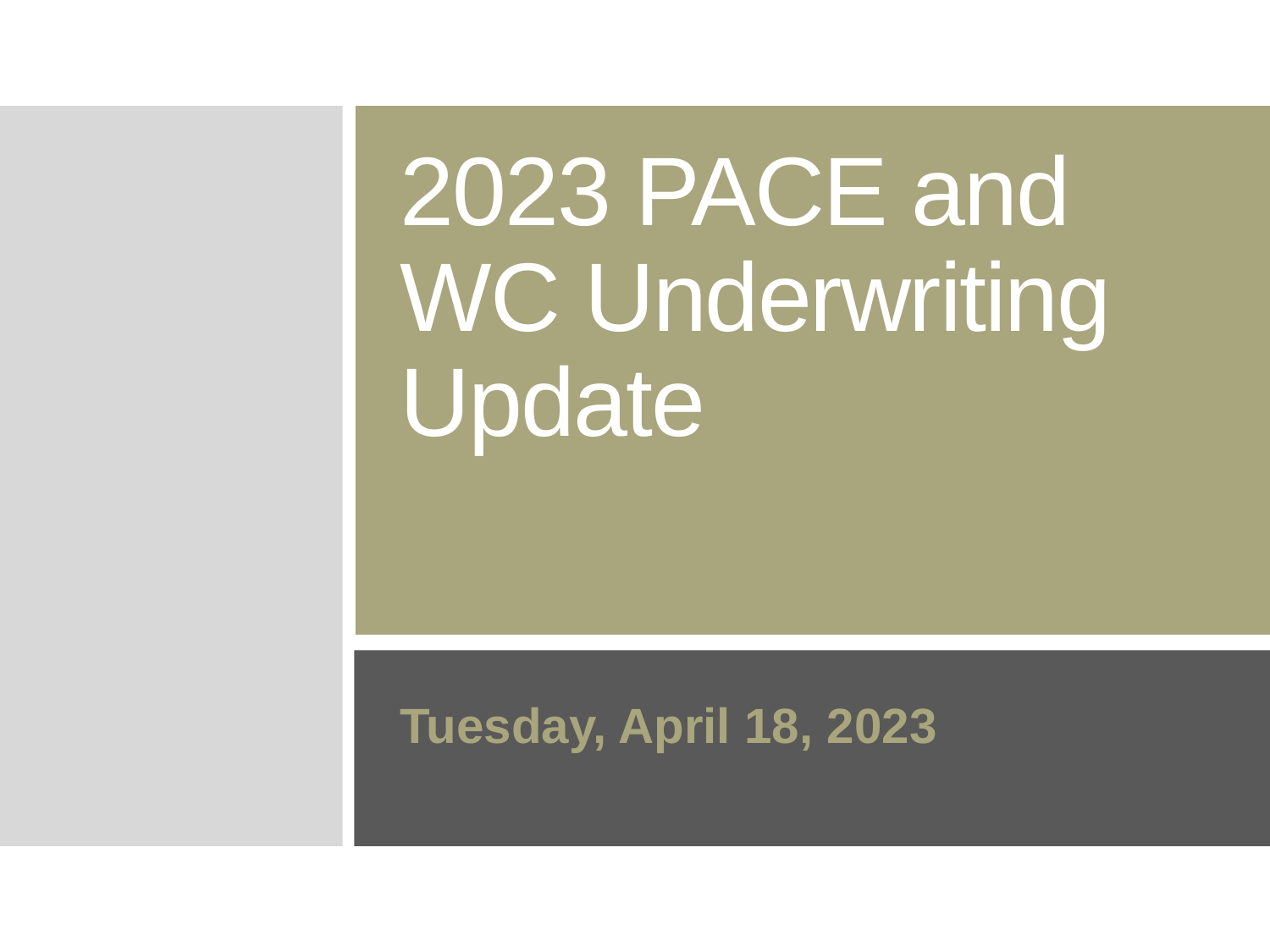

2023 PACE and WC Underwriting Update

Tuesday, April 18, 2023